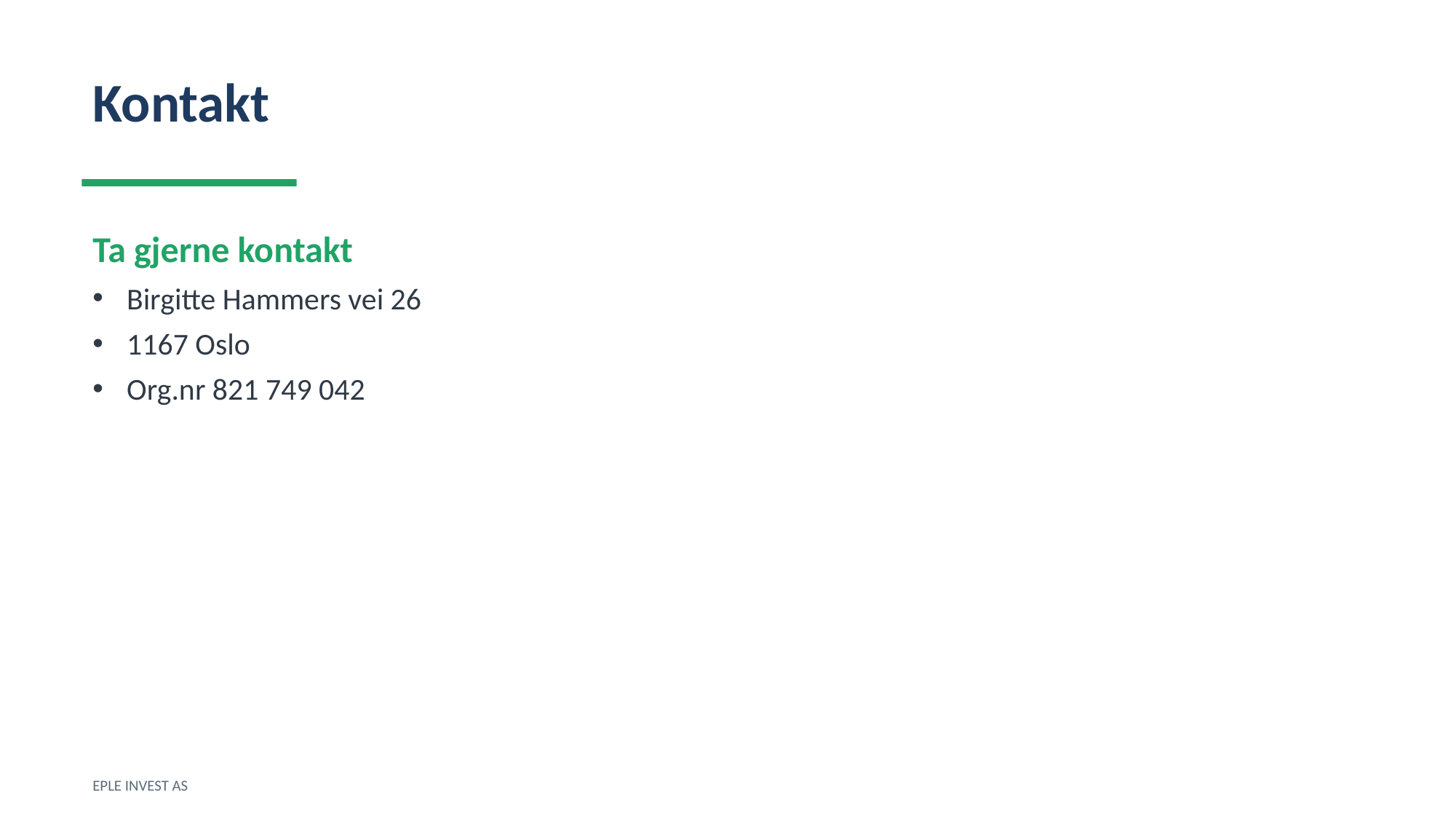

Kontakt

Ta gjerne kontakt
Birgitte Hammers vei 26
1167 Oslo
Org.nr 821 749 042
EPLE INVEST AS